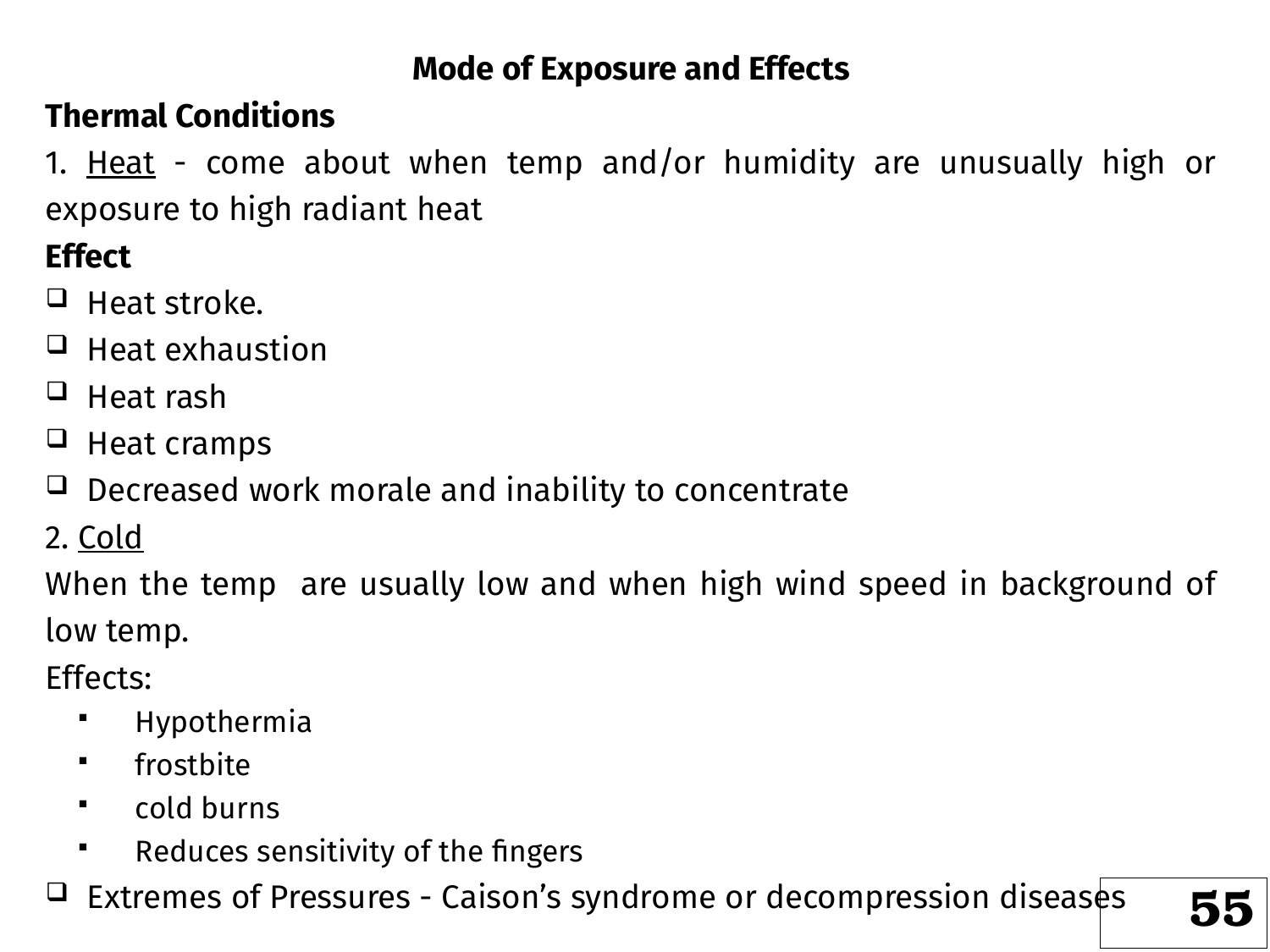

Mode of Exposure and Effects
Thermal Conditions
1. Heat - come about when temp and/or humidity are unusually high or exposure to high radiant heat
Effect
Heat stroke.
Heat exhaustion
Heat rash
Heat cramps
Decreased work morale and inability to concentrate
2. Cold
When the temp  are usually low and when high wind speed in background of low temp.
Effects:
Hypothermia
frostbite
cold burns
Reduces sensitivity of the fingers
Extremes of Pressures - Caison’s syndrome or decompression diseases

55